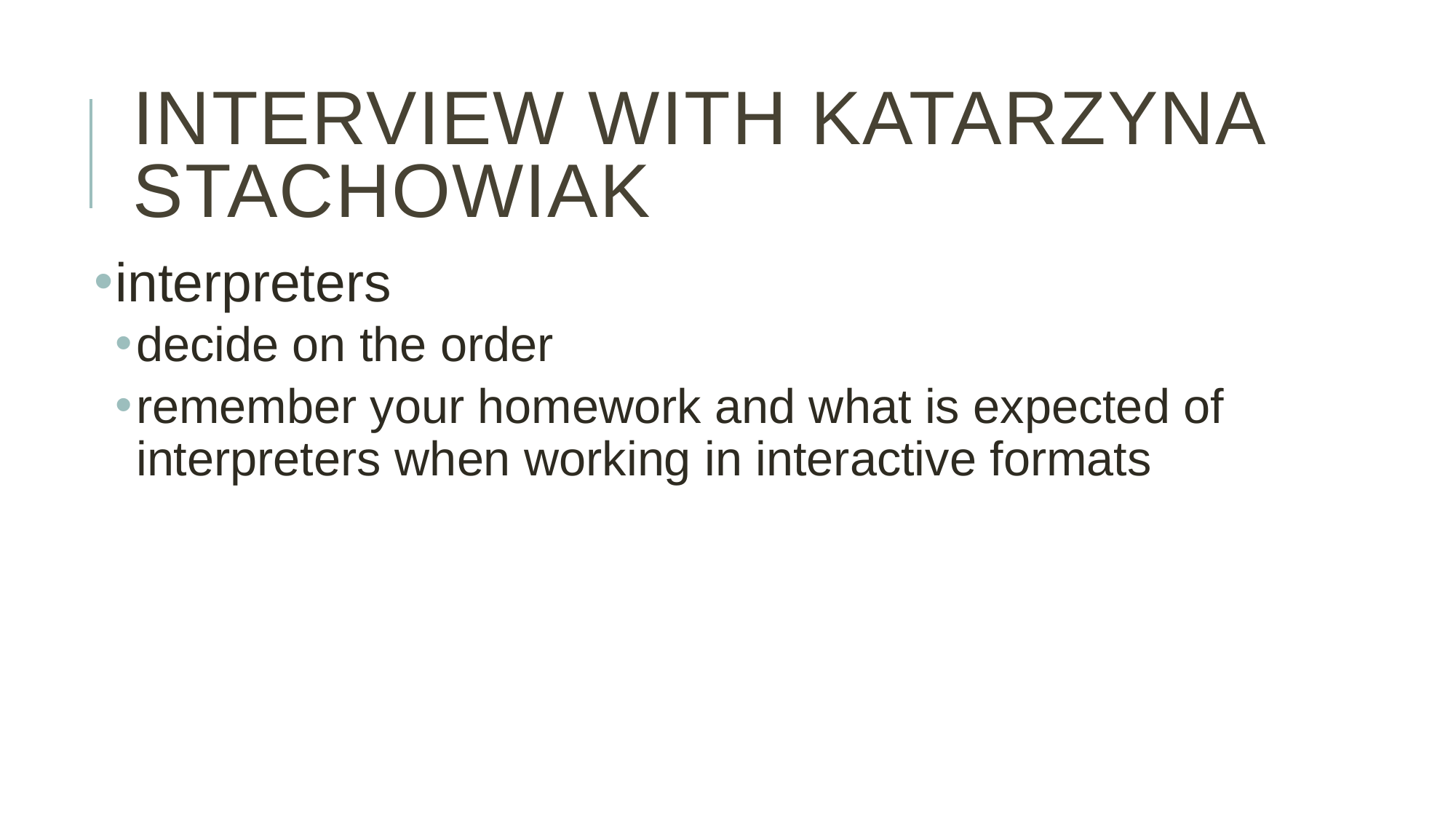

# Interview with Katarzyna Stachowiak
interpreters
decide on the order
remember your homework and what is expected of interpreters when working in interactive formats